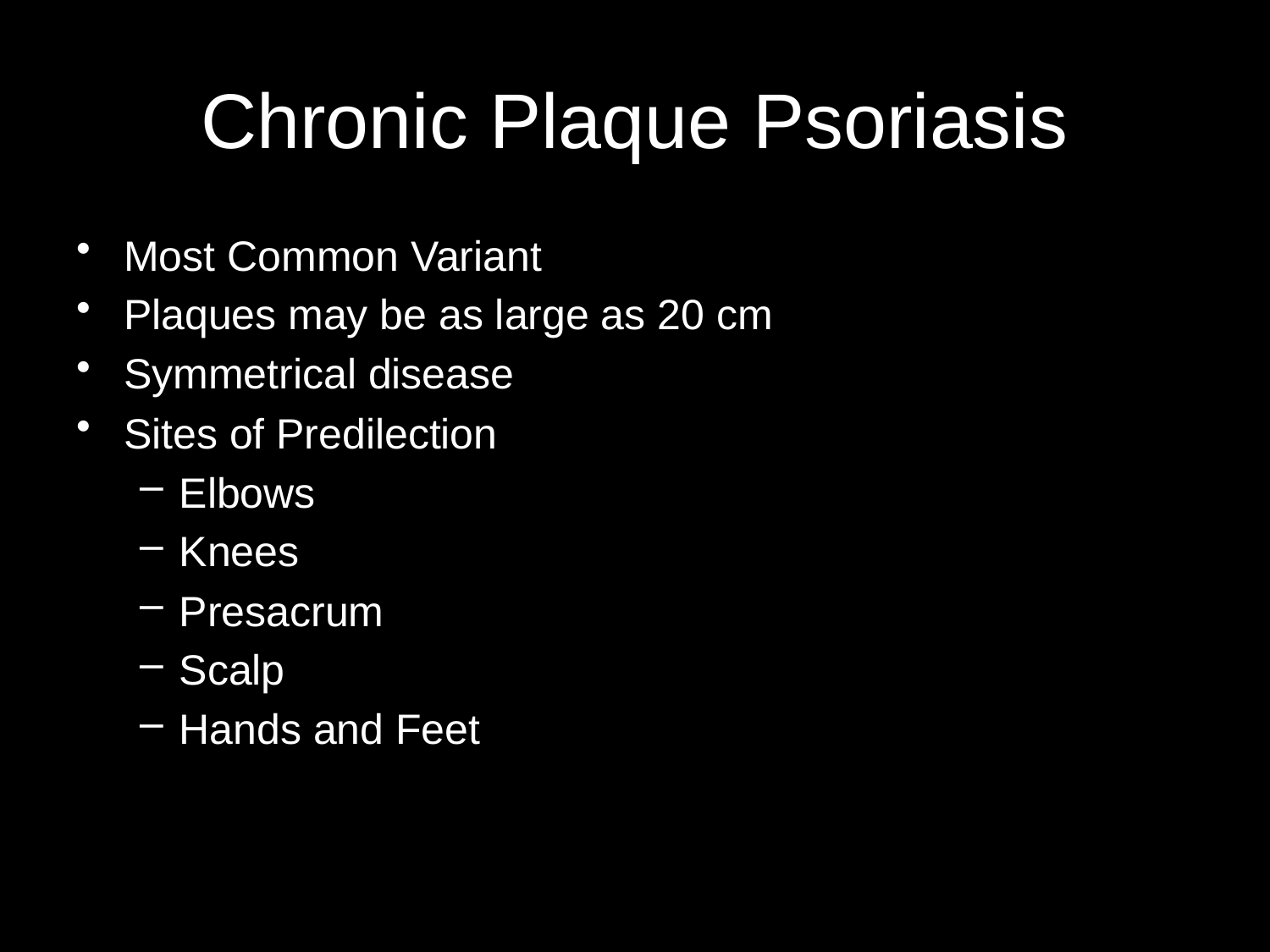

# Chronic Plaque Psoriasis
Most Common Variant
Plaques may be as large as 20 cm
Symmetrical disease
Sites of Predilection
Elbows
Knees
Presacrum
Scalp
Hands and Feet
 17